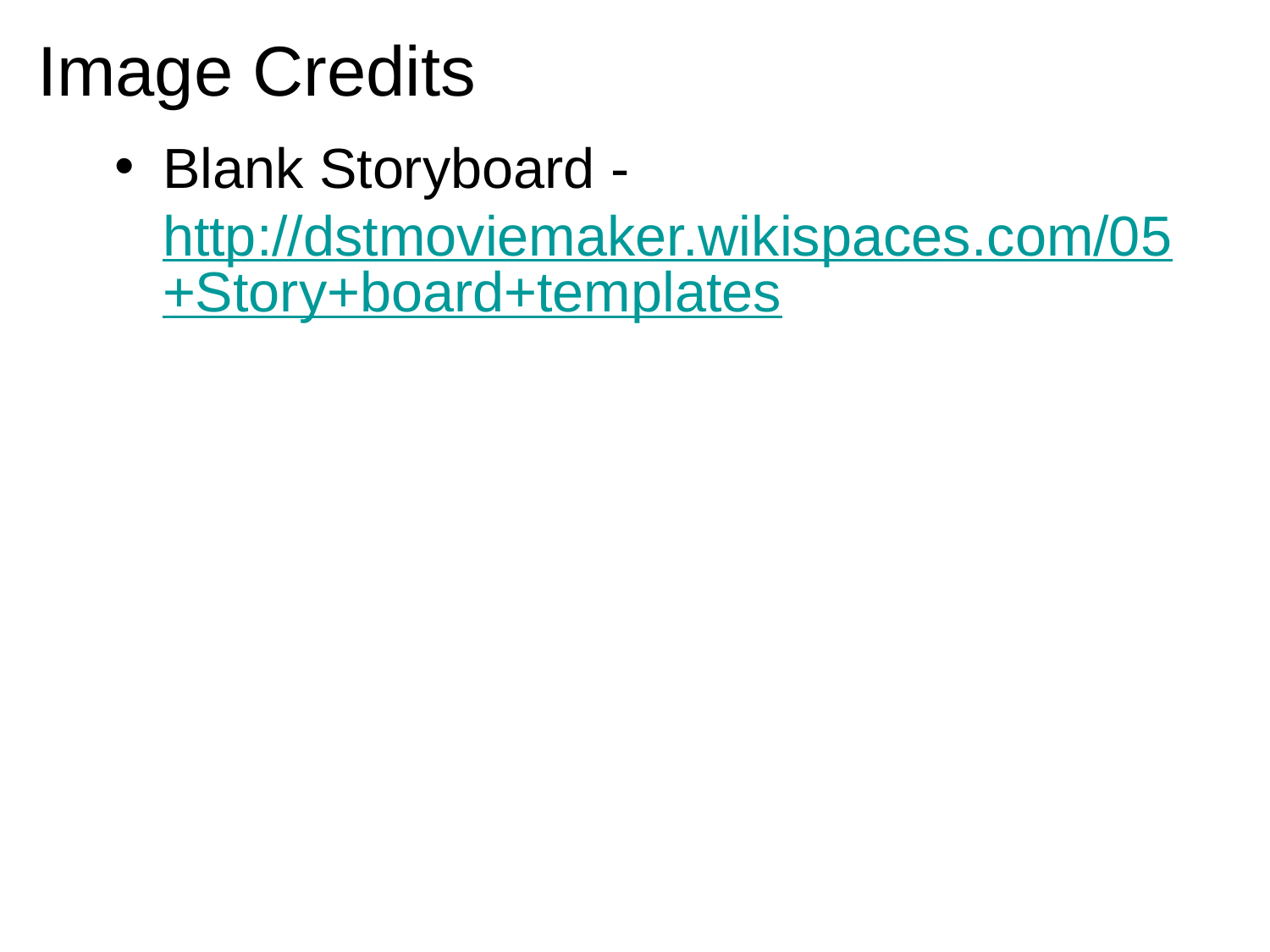

# Image Credits
Blank Storyboard - http://dstmoviemaker.wikispaces.com/05+Story+board+templates